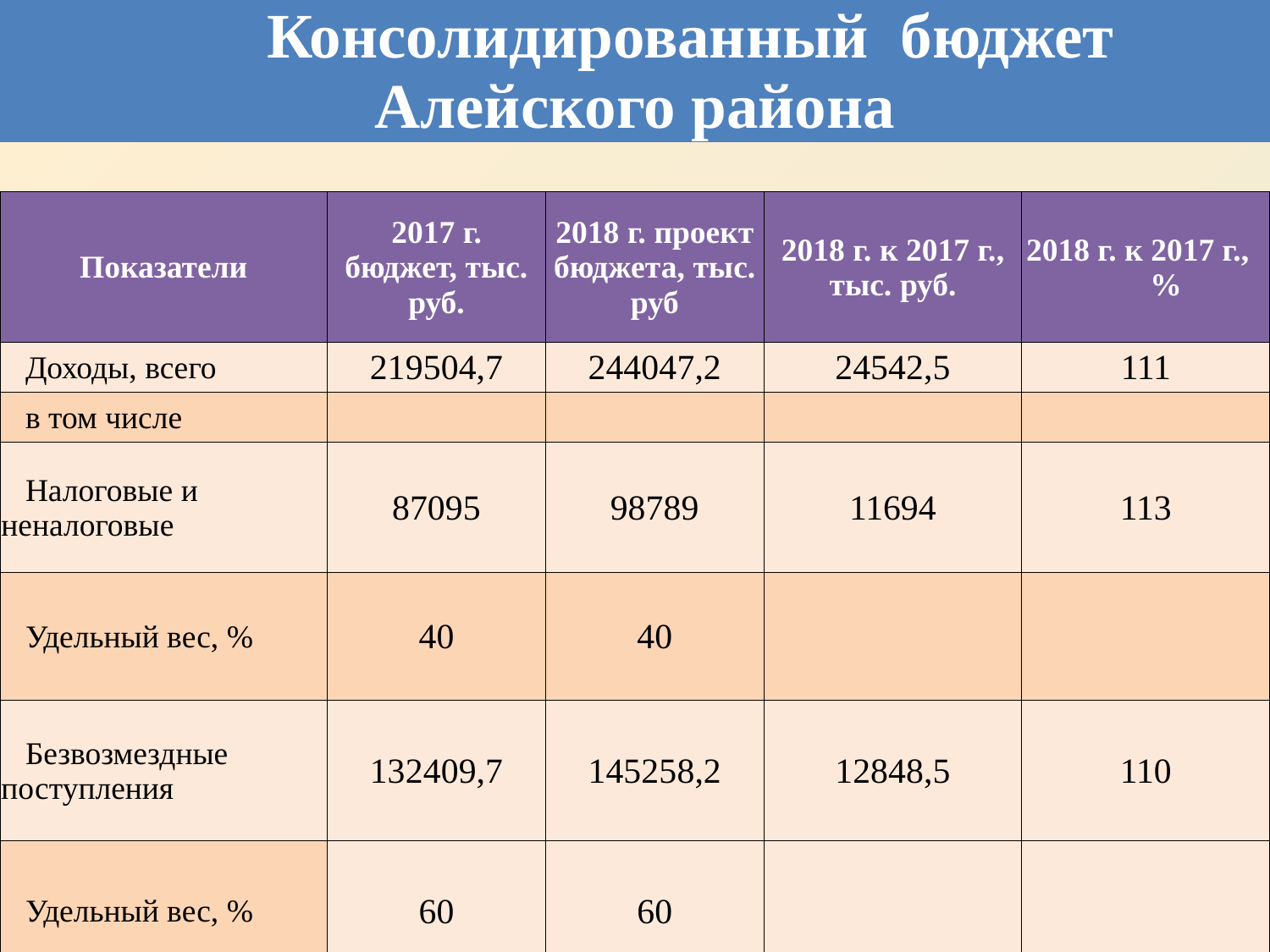

| Консолидированный бюджет Алейского района |  |  |  |  |
| --- | --- | --- | --- | --- |
|  |  |  |  |  |
| Показатели | 2017 г. бюджет, тыс. руб. | 2018 г. проект бюджета, тыс. руб | 2018 г. к 2017 г., тыс. руб. | 2018 г. к 2017 г., % |
| Доходы, всего | 219504,7 | 244047,2 | 24542,5 | 111 |
| в том числе |  |  |  |  |
| Налоговые и неналоговые | 87095 | 98789 | 11694 | 113 |
| Удельный вес, % | 40 | 40 |  |  |
| Безвозмездные поступления | 132409,7 | 145258,2 | 12848,5 | 110 |
| Удельный вес, % | 60 | 60 |  |  |
| Расходы, всего | 223504,7 | 247047,2 | 23542,5 | 111 |